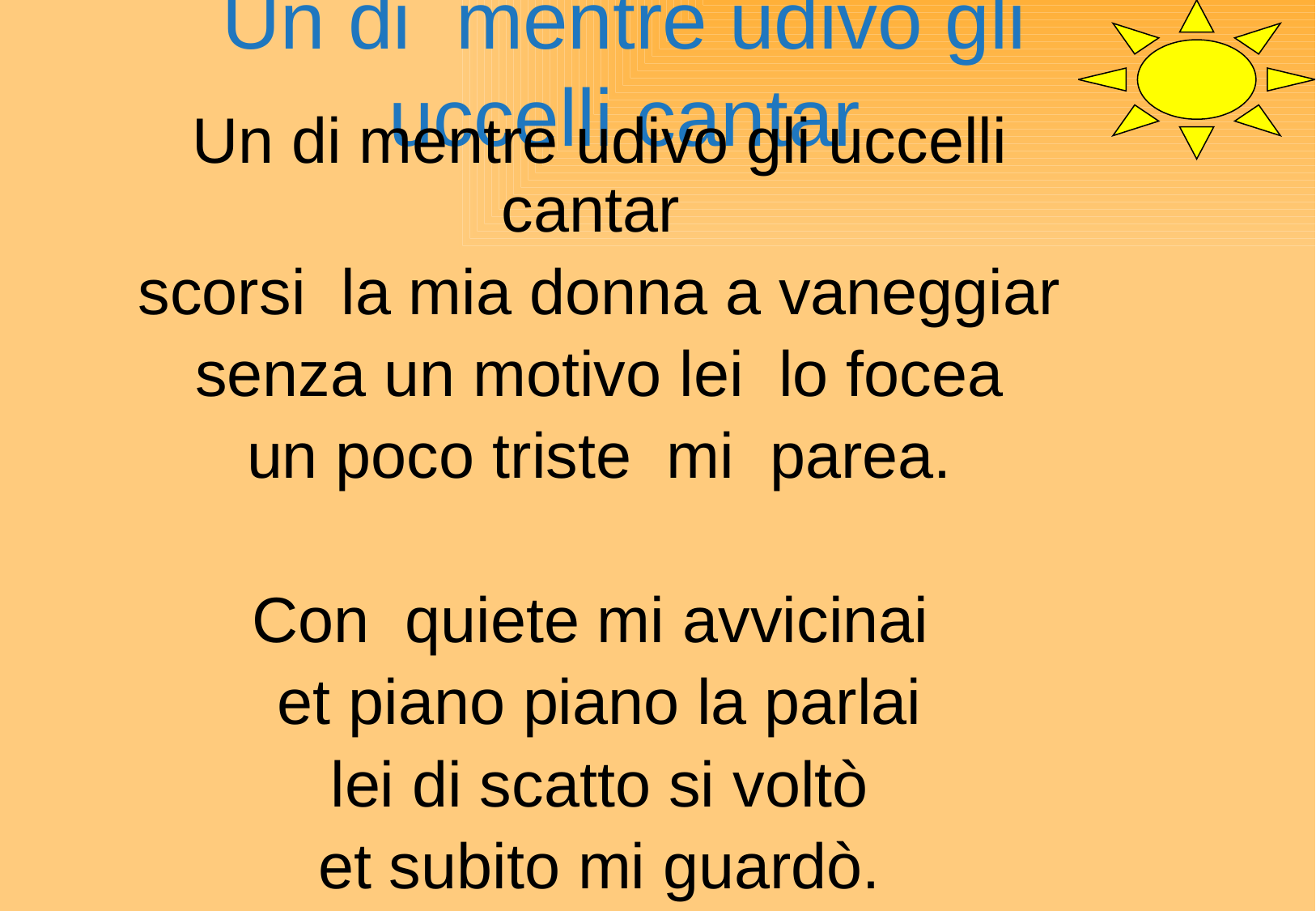

# Un di  mentre udivo gli uccelli cantar

Un di mentre udivo gli uccelli cantar
scorsi  la mia donna a vaneggiar
senza un motivo lei  lo focea
un poco triste  mi  parea.

Con  quiete mi avvicinai
et piano piano la parlai
lei di scatto si voltò
et subito mi guardò.